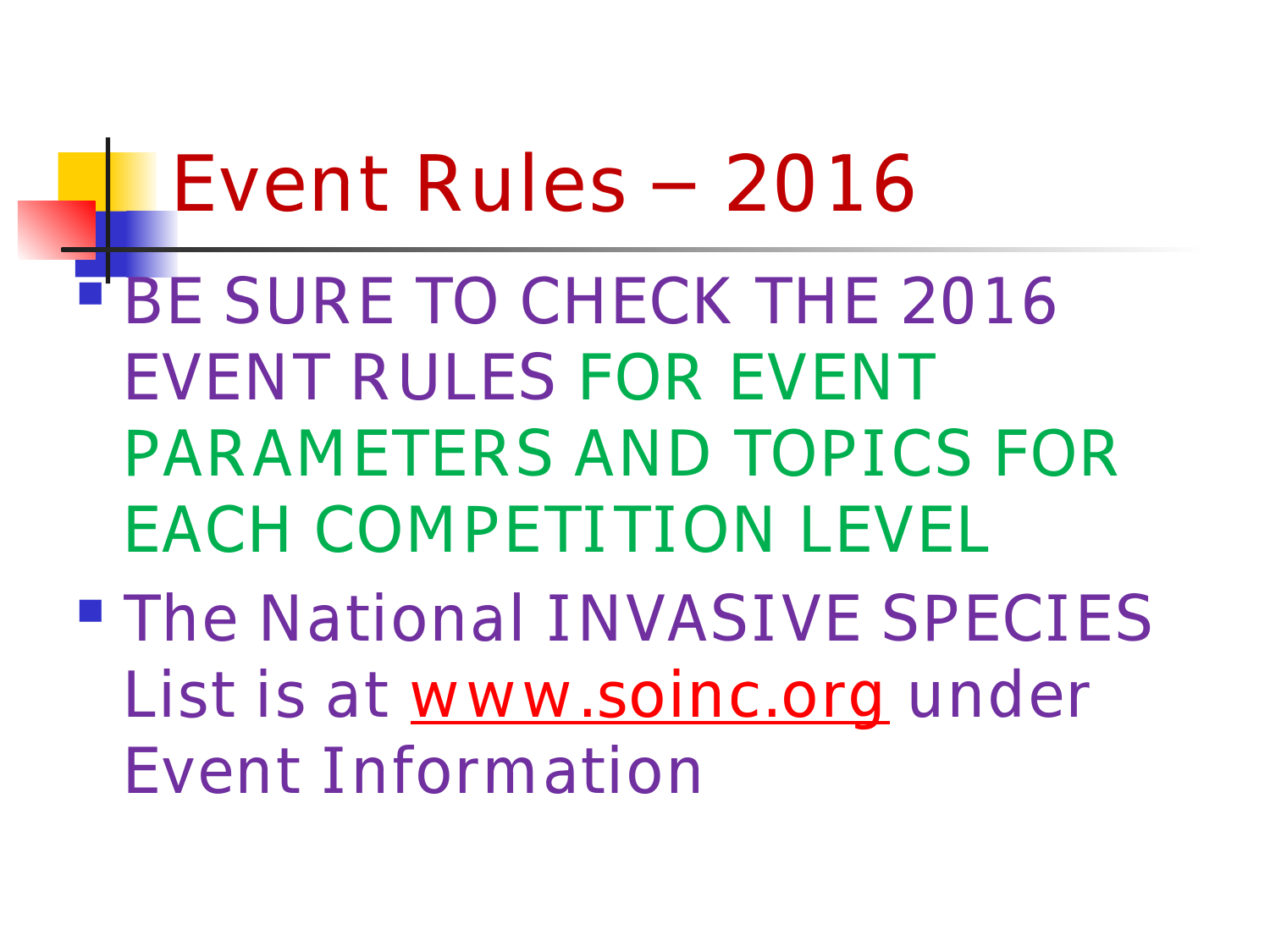

# Event Rules – 2016
BE SURE TO CHECK THE 2016 EVENT RULES FOR EVENT PARAMETERS AND TOPICS FOR EACH COMPETITION LEVEL
The National INVASIVE SPECIES  List is at www.soinc.org under Event Information